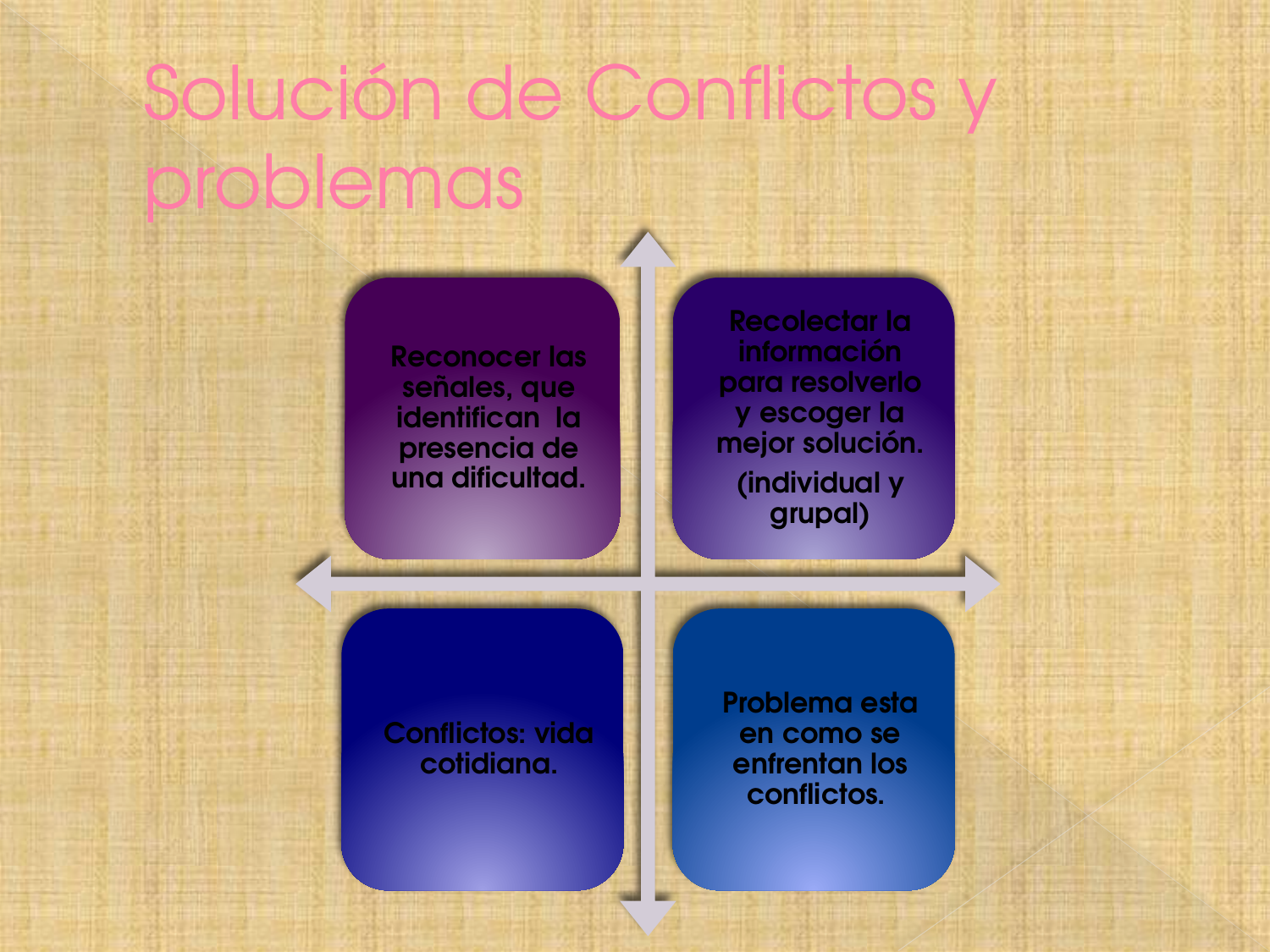

# Solución de Conflictos y problemas
Reconocer las señales, que identifican  la presencia de una dificultad.
Recolectar la información para resolverlo y escoger la mejor solución.
(individual y grupal)
Conflictos: vida cotidiana.
Problema esta en como se enfrentan los conflictos.